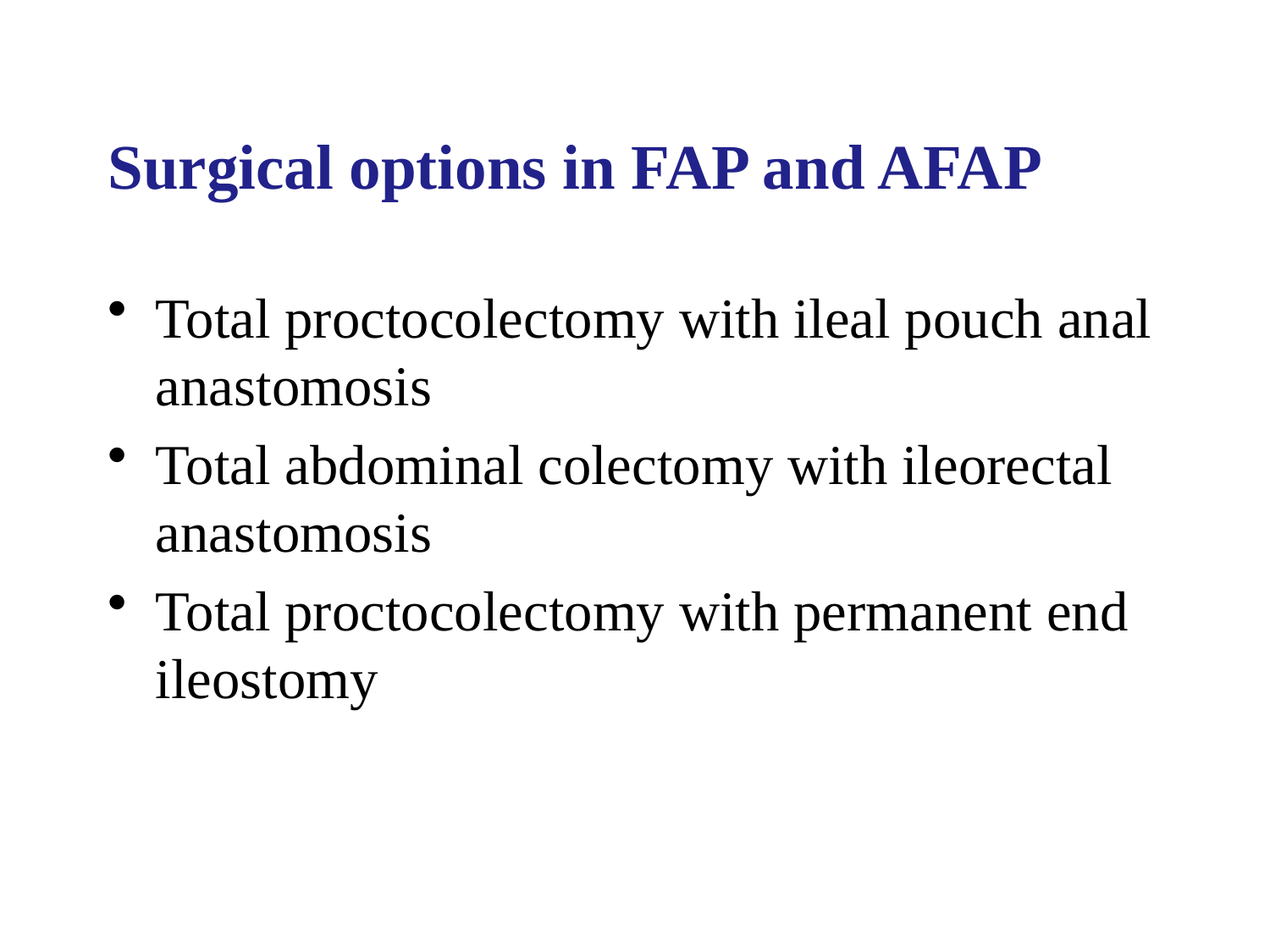

# Surgical options in FAP and AFAP
Total proctocolectomy with ileal pouch anal anastomosis
Total abdominal colectomy with ileorectal anastomosis
Total proctocolectomy with permanent end ileostomy